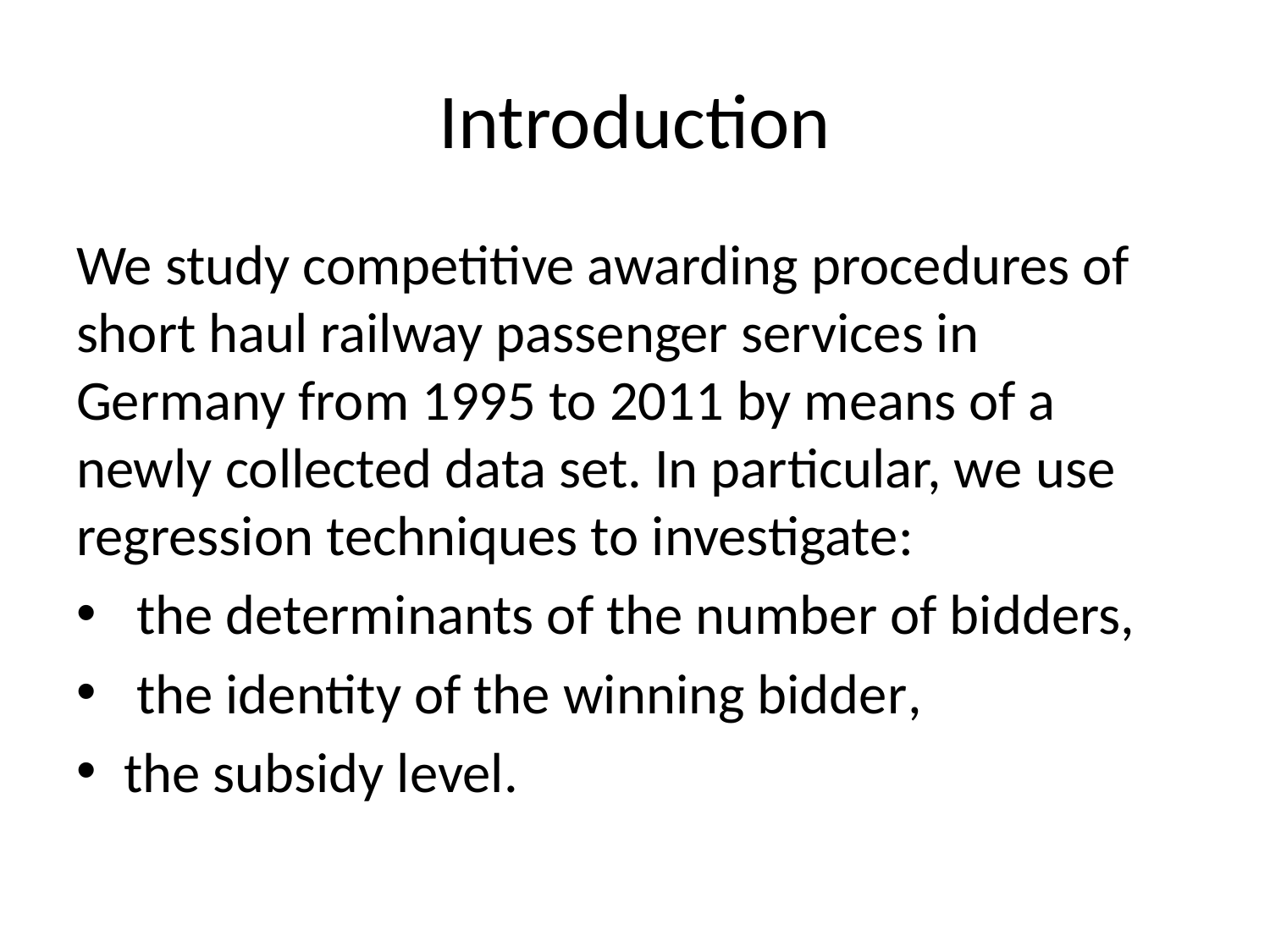

# Introduction
We study competitive awarding procedures of short haul railway passenger services in Germany from 1995 to 2011 by means of a newly collected data set. In particular, we use regression techniques to investigate:
 the determinants of the number of bidders,
 the identity of the winning bidder,
the subsidy level.